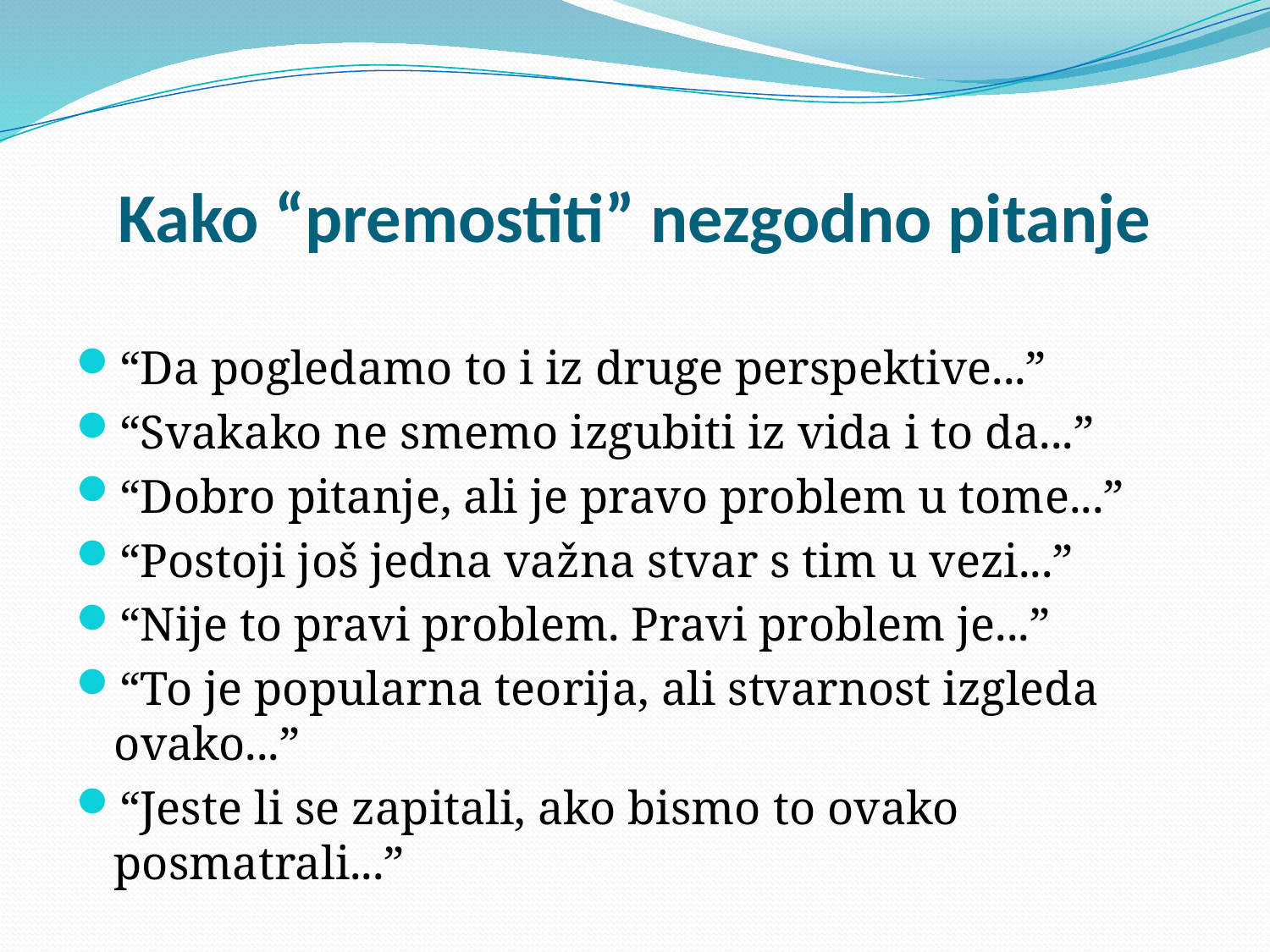

# Kako “premostiti” nezgodno pitanje

“Da pogledamo to i iz druge perspektive...”
“Svakako ne smemo izgubiti iz vida i to da...”
“Dobro pitanje, ali je pravo problem u tome...”
“Postoji još jedna važna stvar s tim u vezi...”
“Nije to pravi problem. Pravi problem je...”
“To je popularna teorija, ali stvarnost izgleda ovako...”
“Jeste li se zapitali, ako bismo to ovako posmatrali...”